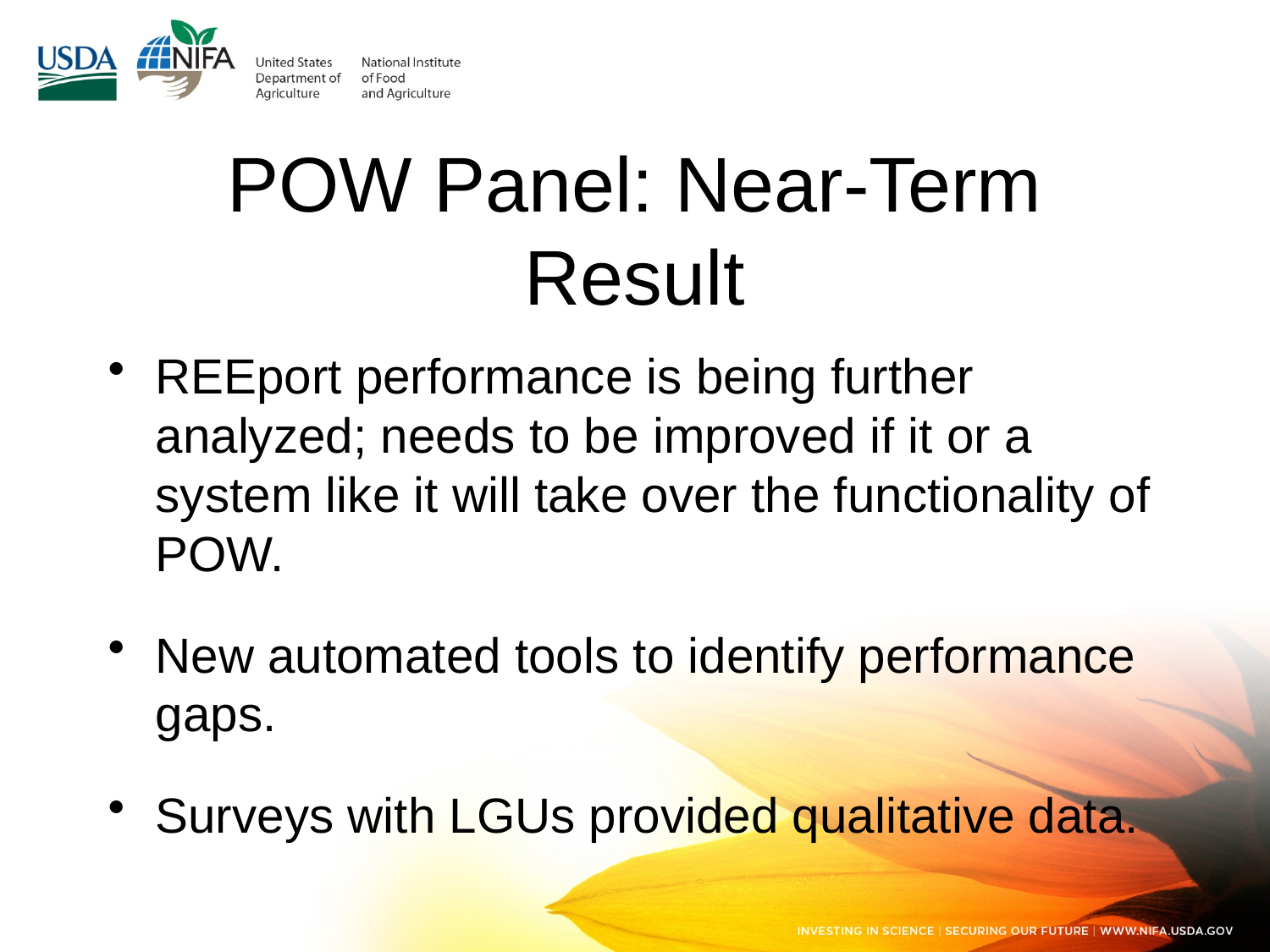

# POW Panel: Near-Term Result
REEport performance is being further analyzed; needs to be improved if it or a system like it will take over the functionality of POW.
New automated tools to identify performance gaps.
Surveys with LGUs provided qualitative data.